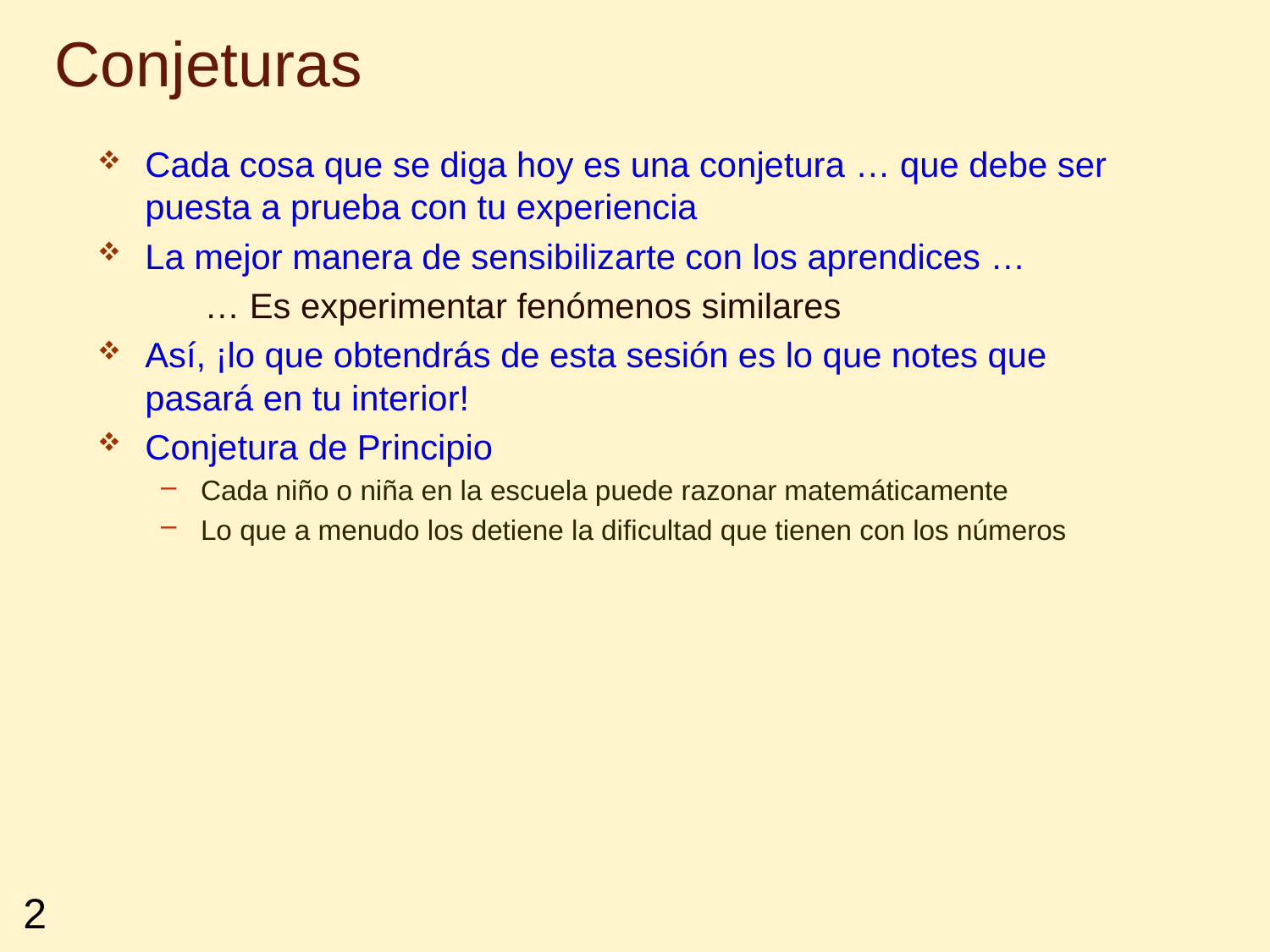

# Conjeturas
Cada cosa que se diga hoy es una conjetura … que debe ser puesta a prueba con tu experiencia
La mejor manera de sensibilizarte con los aprendices …
           … Es experimentar fenómenos similares
Así, ¡lo que obtendrás de esta sesión es lo que notes que pasará en tu interior!
Conjetura de Principio
Cada niño o niña en la escuela puede razonar matemáticamente
Lo que a menudo los detiene la dificultad que tienen con los números